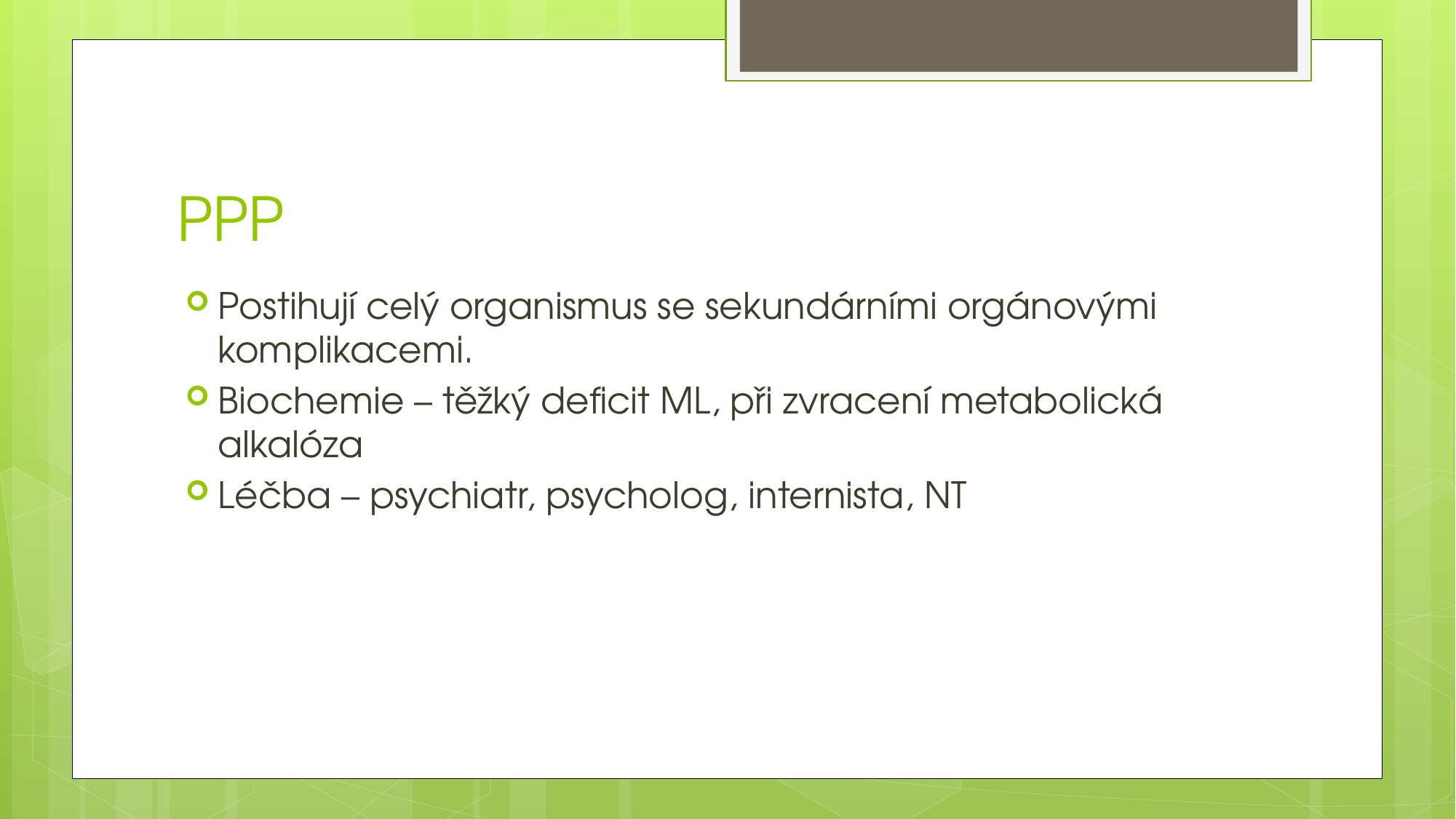

# PPP
Postihují celý organismus se sekundárními orgánovými komplikacemi.
Biochemie – těžký deficit ML, při zvracení metabolická alkalóza
Léčba – psychiatr, psycholog, internista, NT